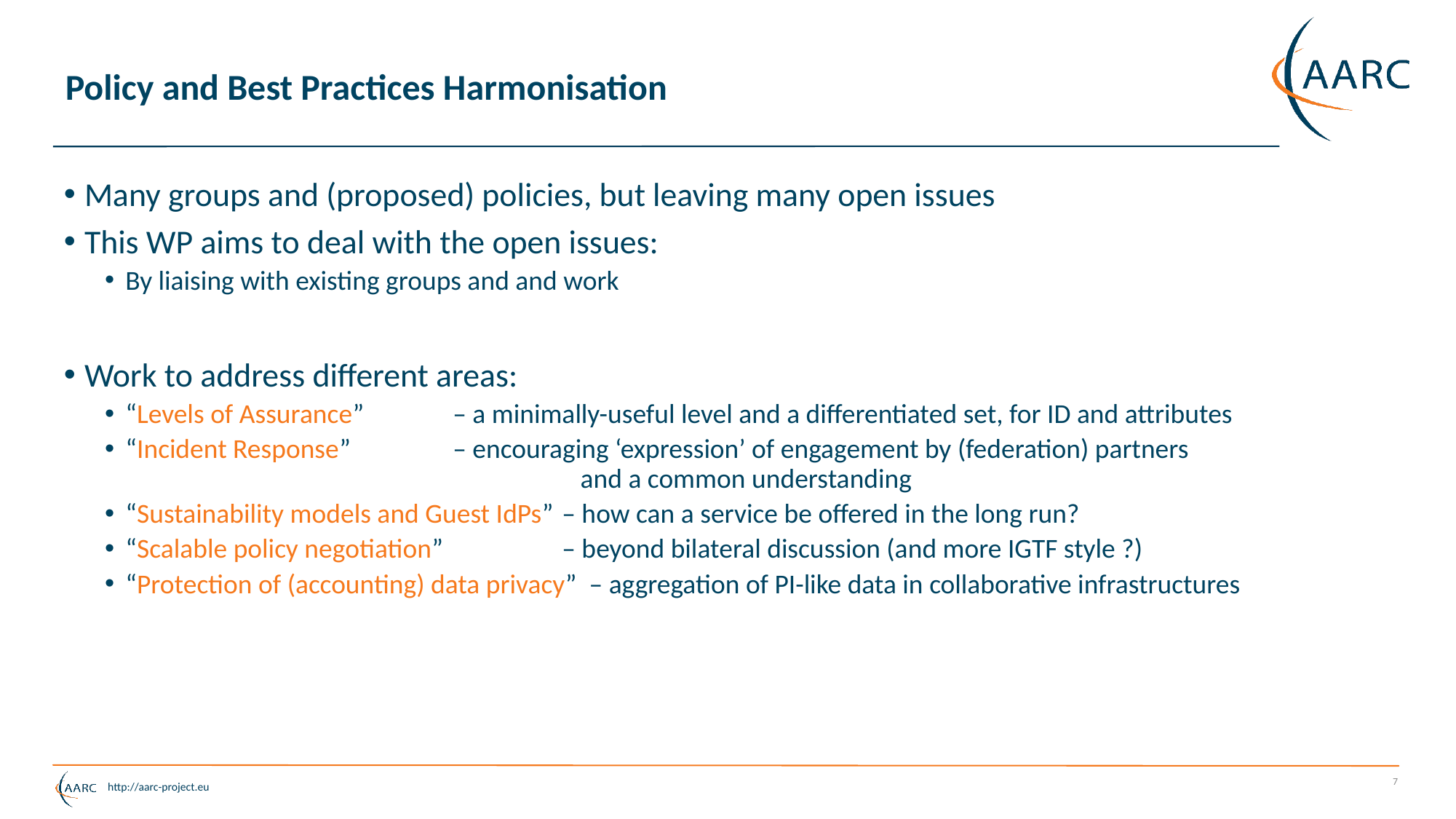

# Policy and Best Practices Harmonisation
Many groups and (proposed) policies, but leaving many open issues
This WP aims to deal with the open issues:
By liaising with existing groups and and work

Work to address different areas:
“Levels of Assurance” 	– a minimally-useful level and a differentiated set, for ID and attributes
“Incident Response”	– encouraging ‘expression’ of engagement by (federation) partners
				   and a common understanding
“Sustainability models and Guest IdPs”	– how can a service be offered in the long run?
“Scalable policy negotiation” 		– beyond bilateral discussion (and more IGTF style ?)
“Protection of (accounting) data privacy”  – aggregation of PI-like data in collaborative infrastructures

7